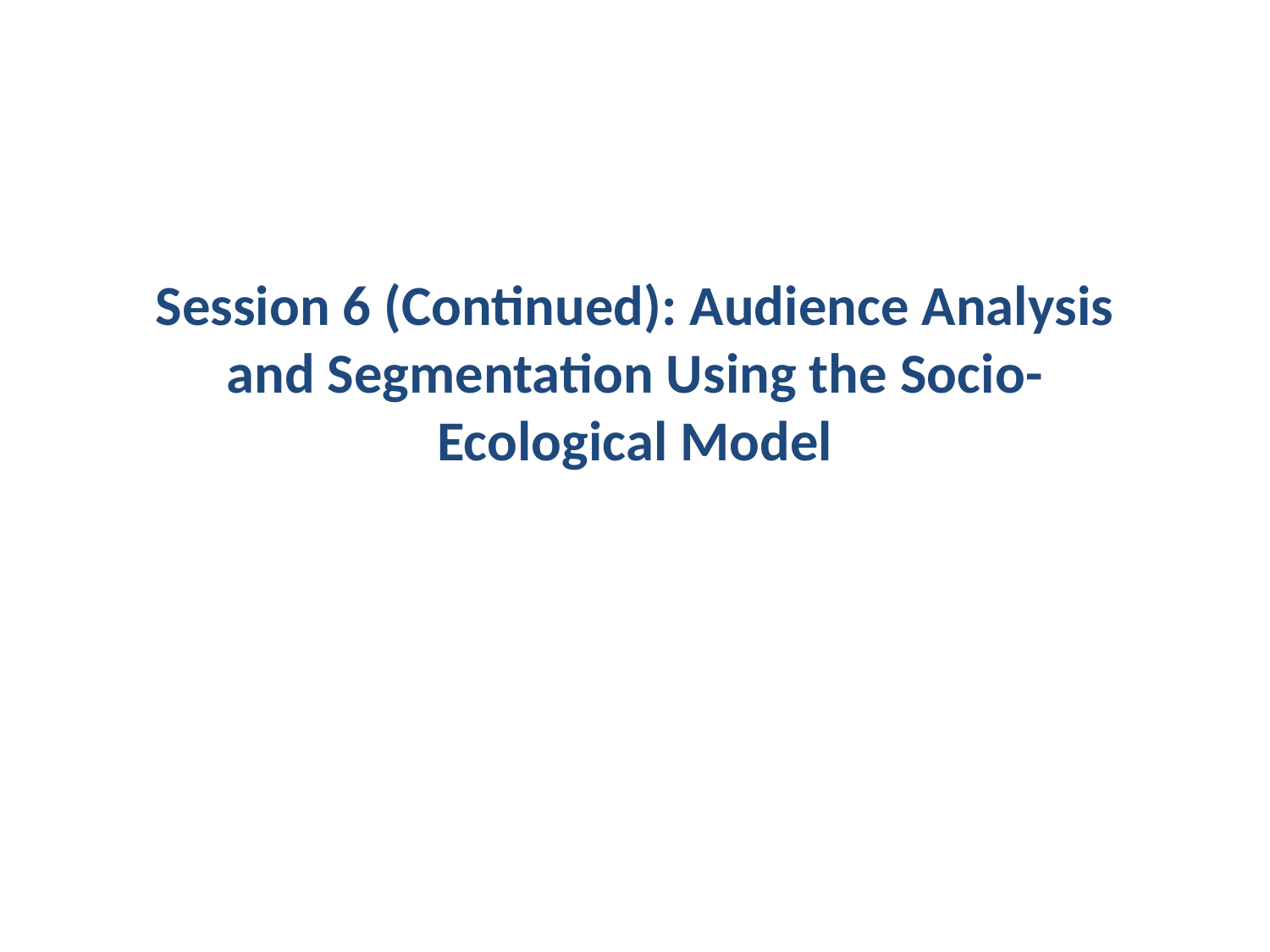

# Session 6 (Continued): Audience Analysis and Segmentation Using the Socio-Ecological Model